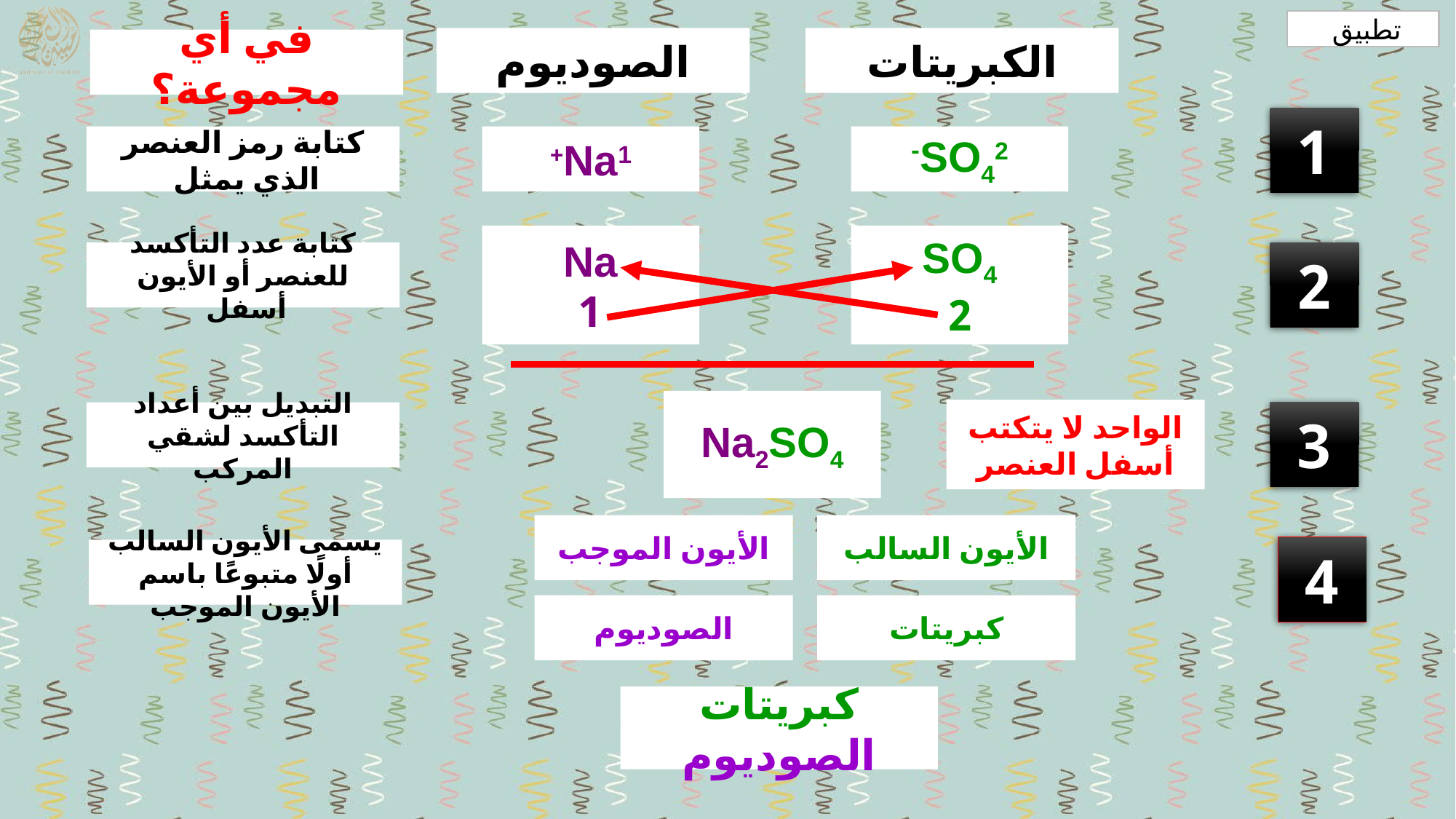

تطبيق
الصوديوم
الكبريتات
في أي مجموعة؟
1
كتابة رمز العنصر الذي يمثل
Na1+
SO42-
Na
1
SO4
2
كتابة عدد التأكسد للعنصر أو الأيون أسفل
2
Na2SO4
الواحد لا يتكتب أسفل العنصر
3
التبديل بين أعداد التأكسد لشقي المركب
الأيون الموجب
الأيون السالب
4
يسمى الأيون السالب أولًا متبوعًا باسم الأيون الموجب
الصوديوم
كبريتات
كبريتات الصوديوم